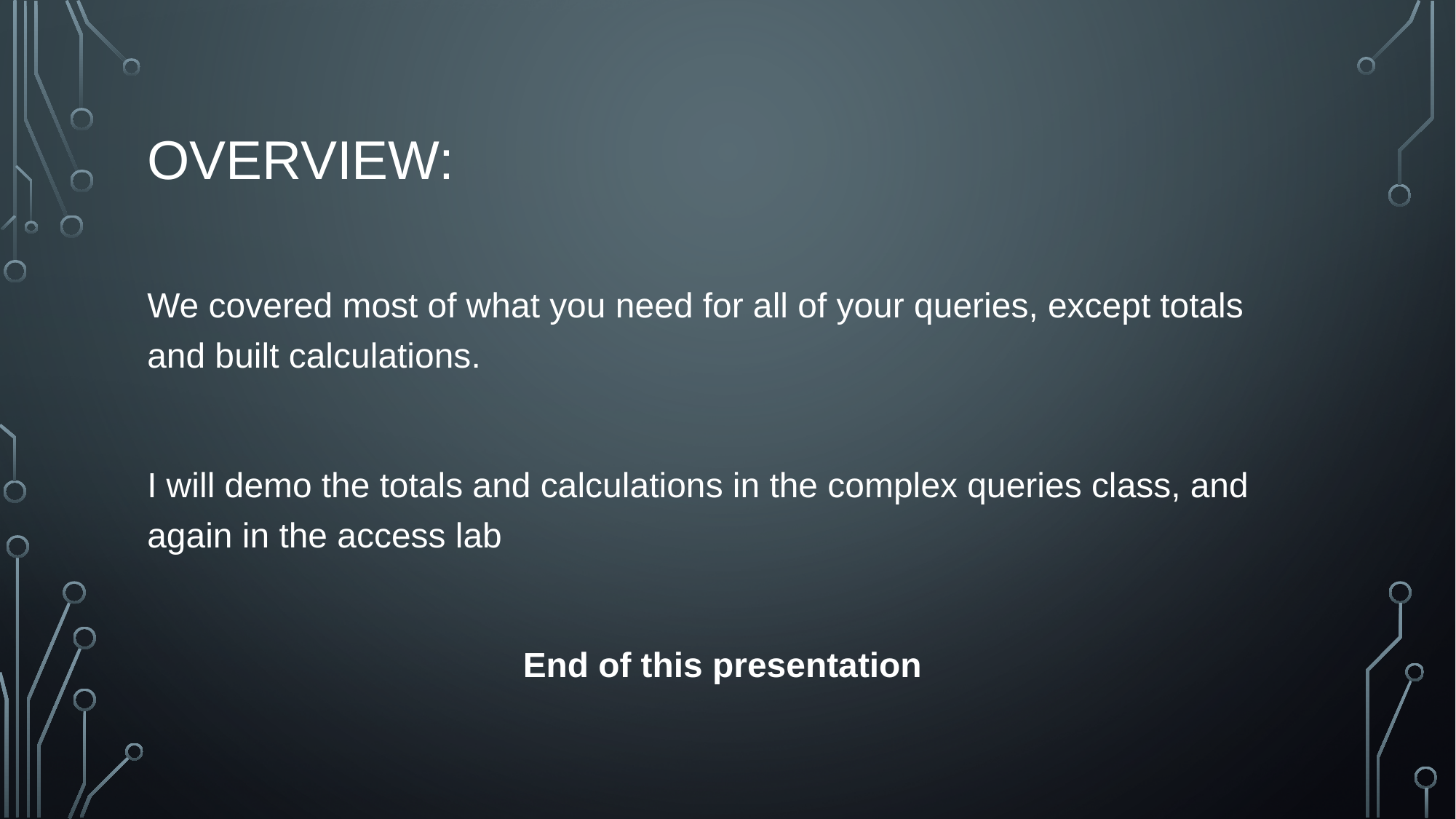

# Overview:
We covered most of what you need for all of your queries, except totals and built calculations.

I will demo the totals and calculations in the complex queries class, and again in the access lab

End of this presentation